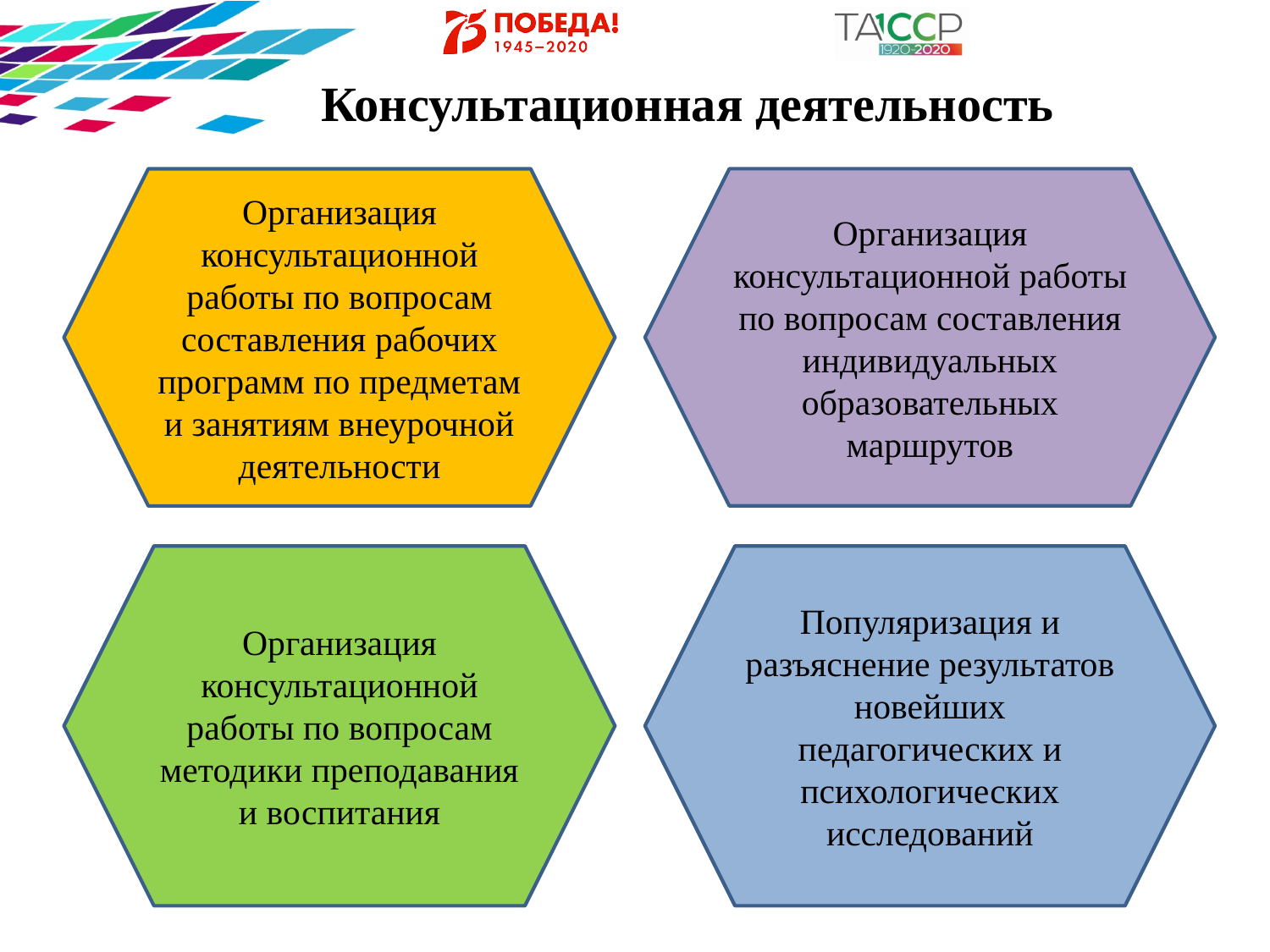

Консультационная деятельность
Организация консультационной работы по вопросам составления рабочих программ по предметам и занятиям внеурочной деятельности
Организация консультационной работы по вопросам составления индивидуальных образовательных маршрутов
Организация консультационной работы по вопросам методики преподавания и воспитания
Популяризация и разъяснение результатов новейших педагогических и психологических исследований